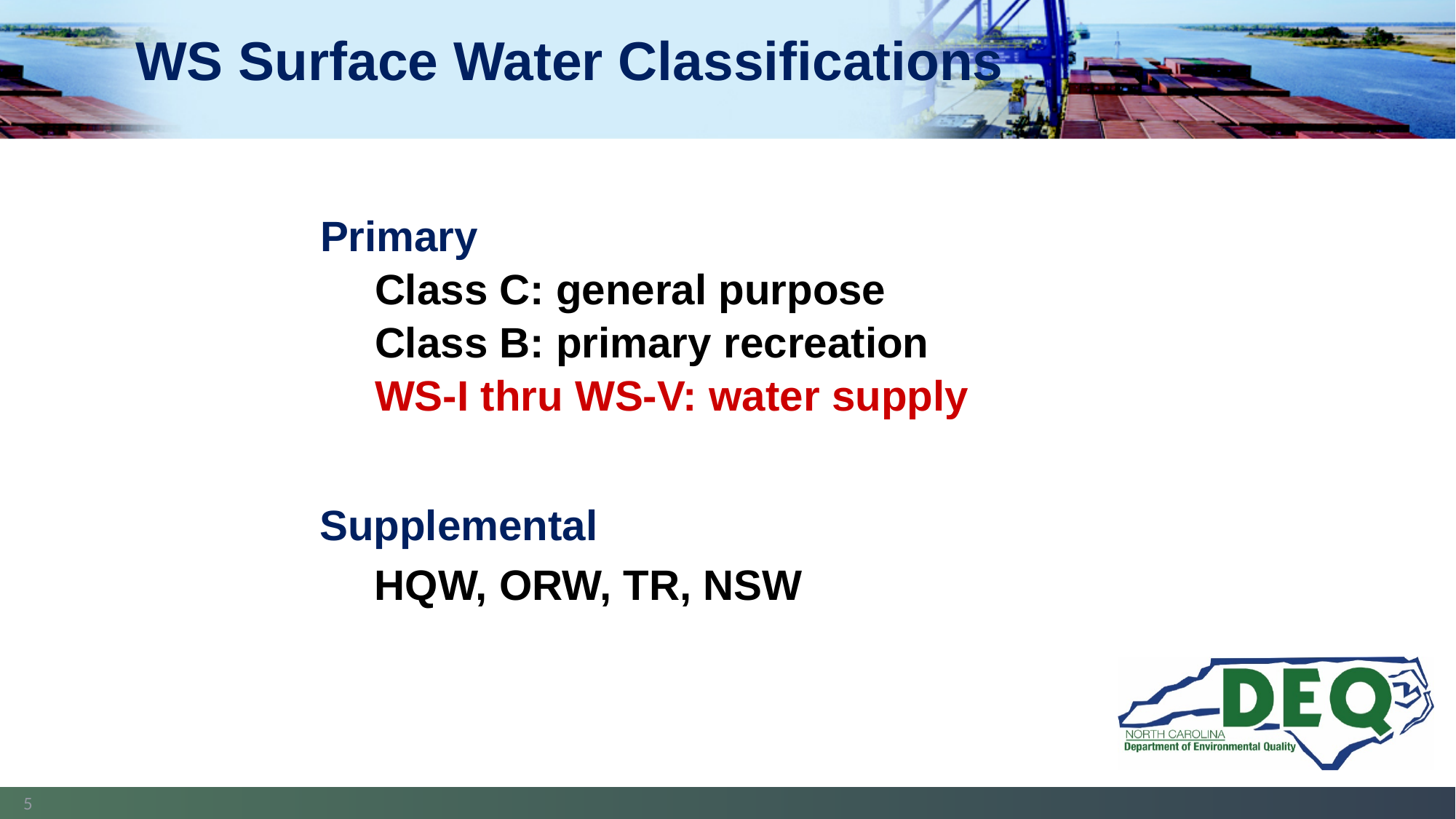

# WS Surface Water Classifications
Primary
Class C: general purpose
Class B: primary recreation
WS-I thru WS-V: water supply
Supplemental
HQW, ORW, TR, NSW

5